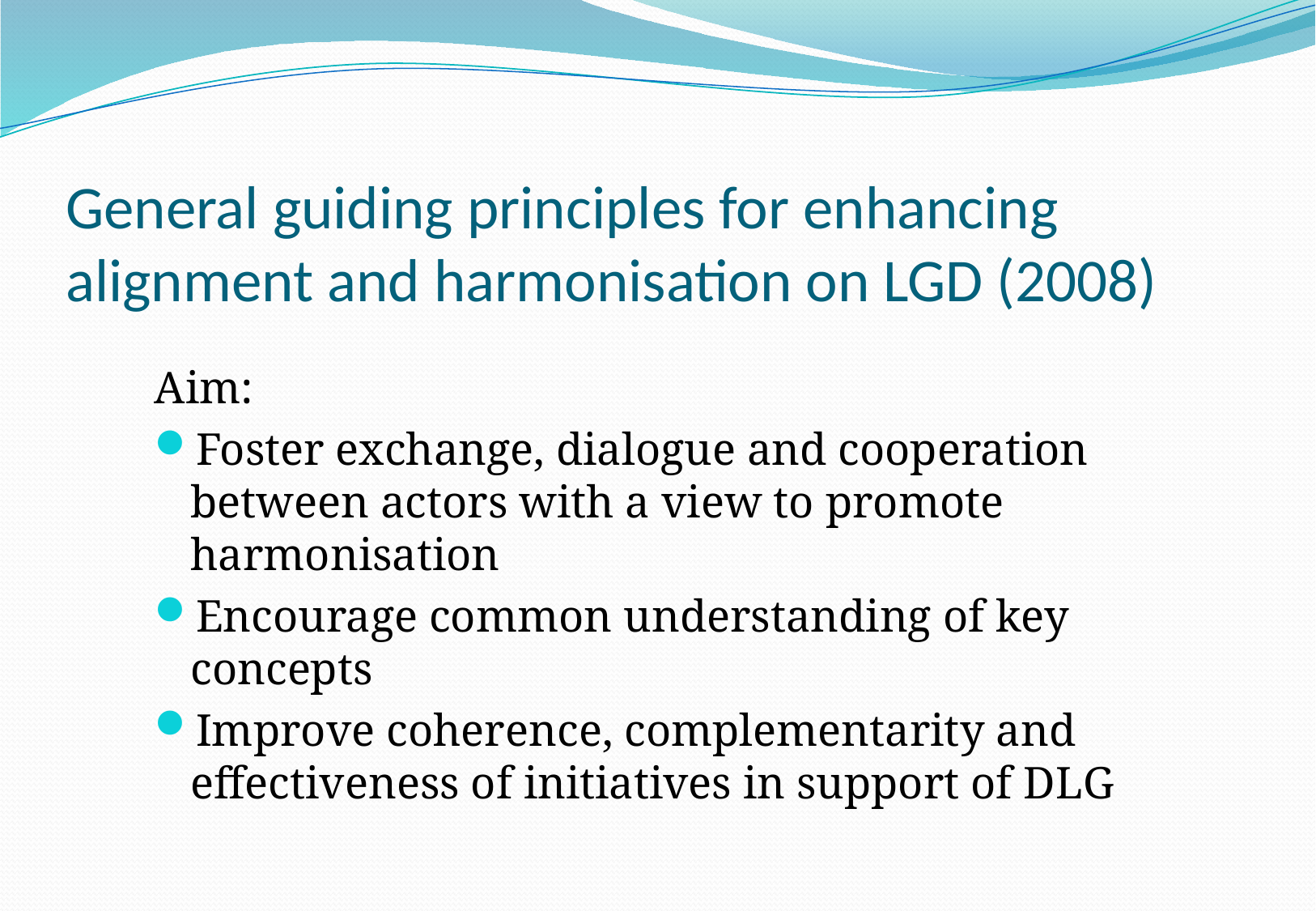

# General guiding principles for enhancing alignment and harmonisation on LGD (2008)
Aim:
Foster exchange, dialogue and cooperation between actors with a view to promote harmonisation
Encourage common understanding of key concepts
Improve coherence, complementarity and effectiveness of initiatives in support of DLG